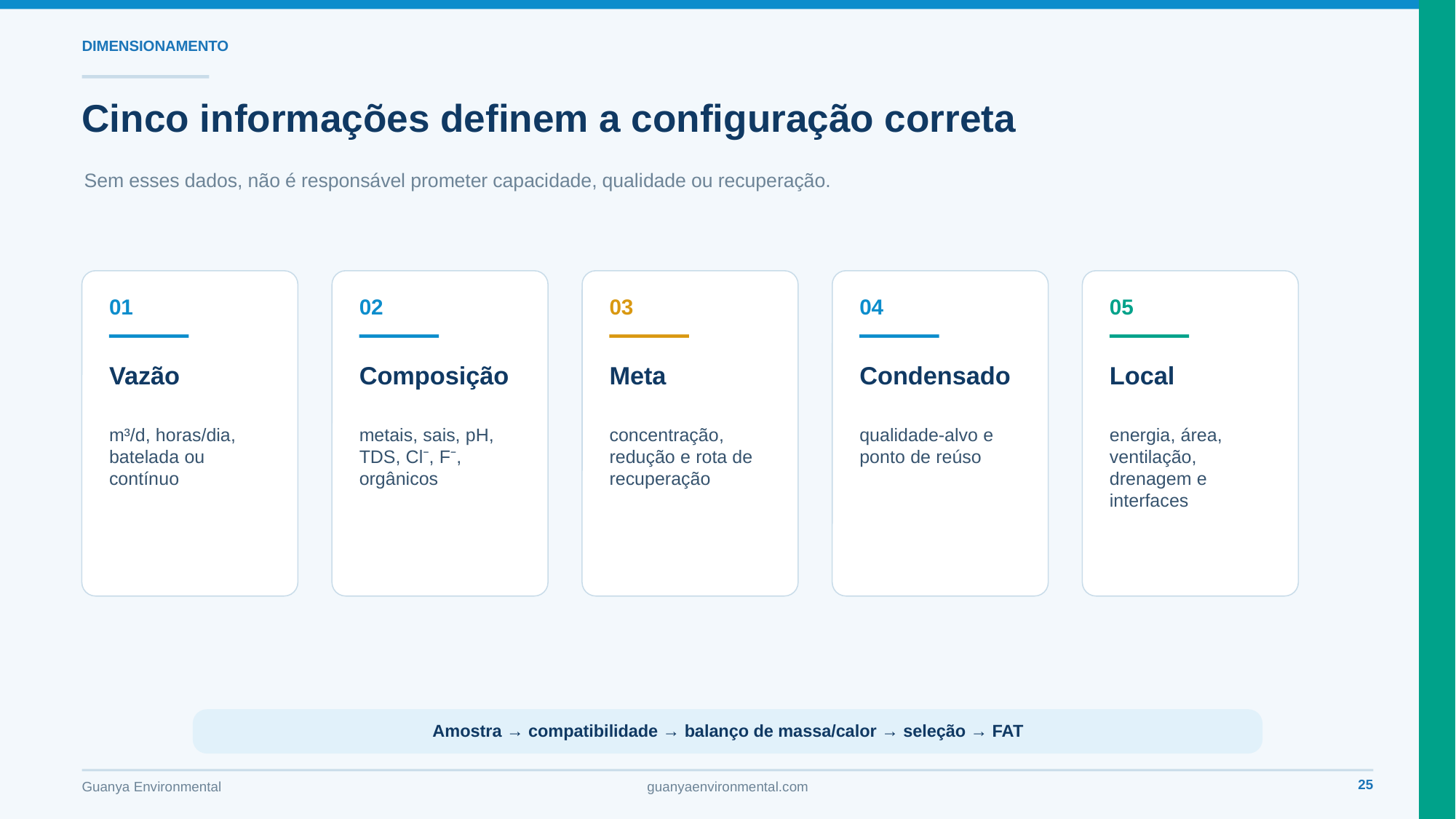

​
​
DIMENSIONAMENTO
​
Cinco informações definem a configuração correta
Sem esses dados, não é responsável prometer capacidade, qualidade ou recuperação.
​
​
​
​
​
01
02
03
04
05
​
​
​
​
​
Vazão
Composição
Meta
Condensado
Local
m³/d, horas/dia, batelada ou contínuo
metais, sais, pH, TDS, Cl⁻, F⁻, orgânicos
concentração, redução e rota de recuperação
qualidade-alvo e ponto de reúso
energia, área, ventilação, drenagem e interfaces
​
Amostra → compatibilidade → balanço de massa/calor → seleção → FAT
​
25
Guanya Environmental
guanyaenvironmental.com